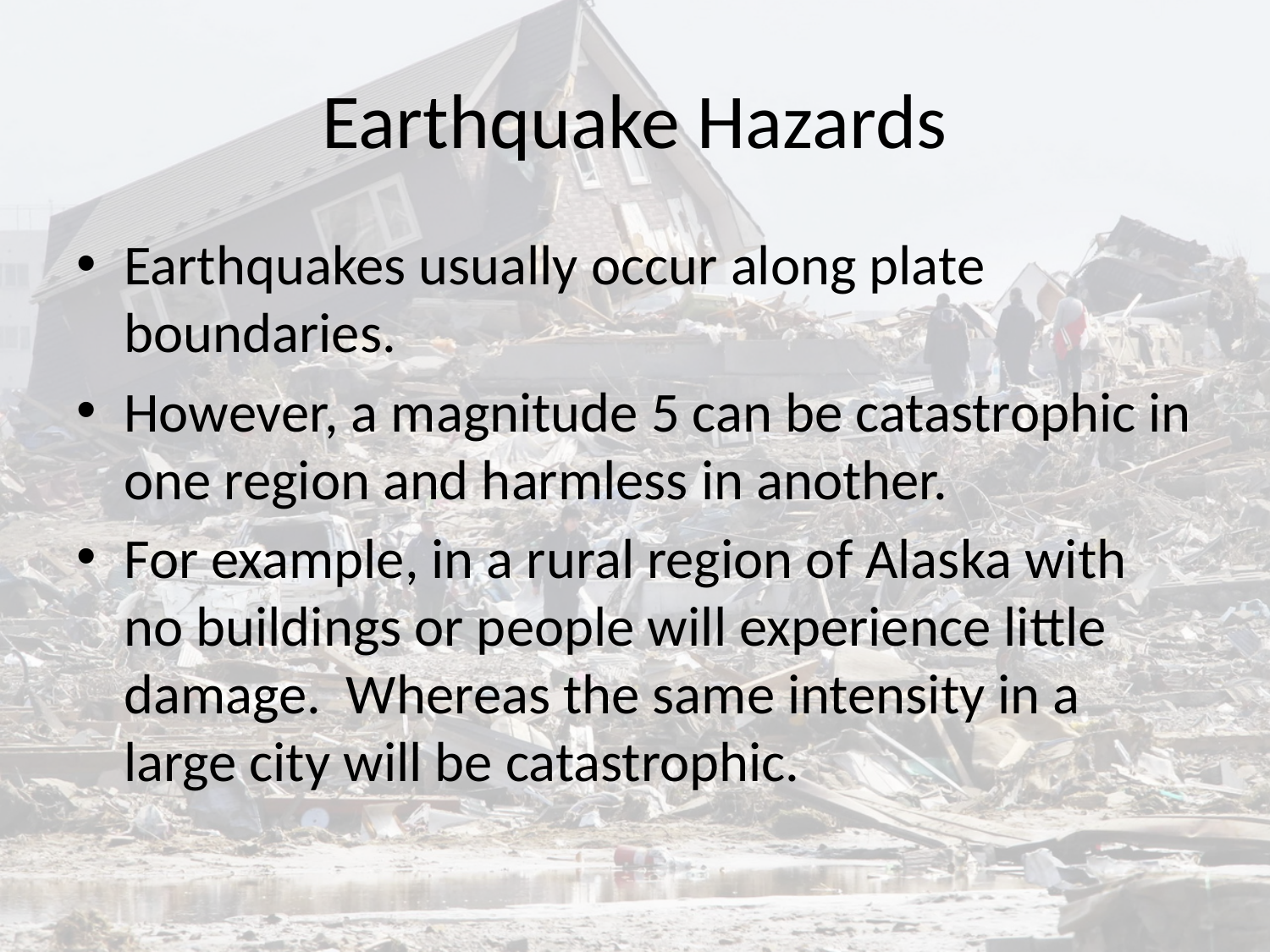

# Earthquake Hazards
Earthquakes usually occur along plate boundaries.
However, a magnitude 5 can be catastrophic in one region and harmless in another.
For example, in a rural region of Alaska with no buildings or people will experience little damage.  Whereas the same intensity in a large city will be catastrophic.